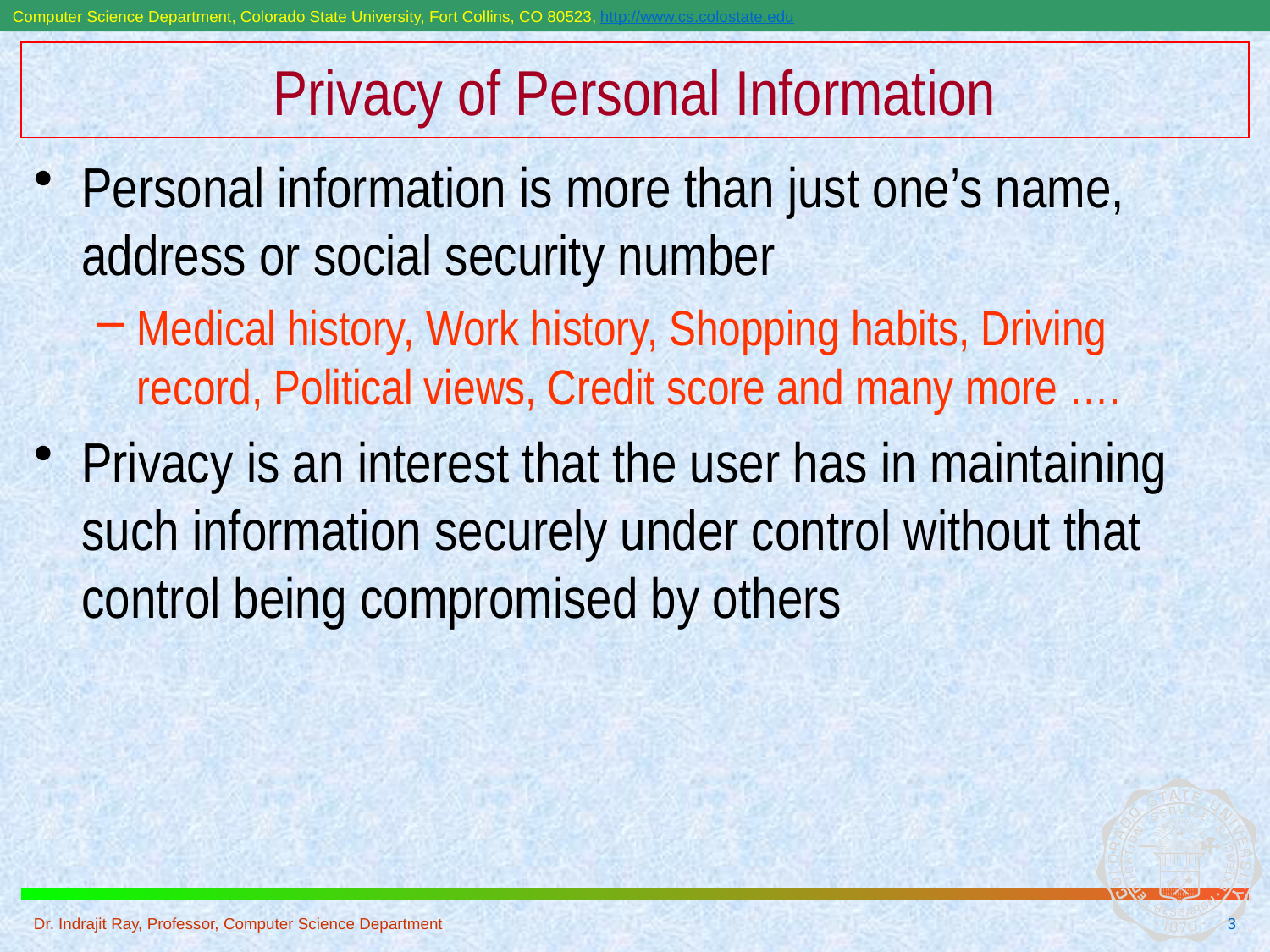

# Privacy of Personal Information
Personal information is more than just one’s name, address or social security number
Medical history, Work history, Shopping habits, Driving record, Political views, Credit score and many more ….
Privacy is an interest that the user has in maintaining such information securely under control without that control being compromised by others
Dr. Indrajit Ray, Professor, Computer Science Department
3